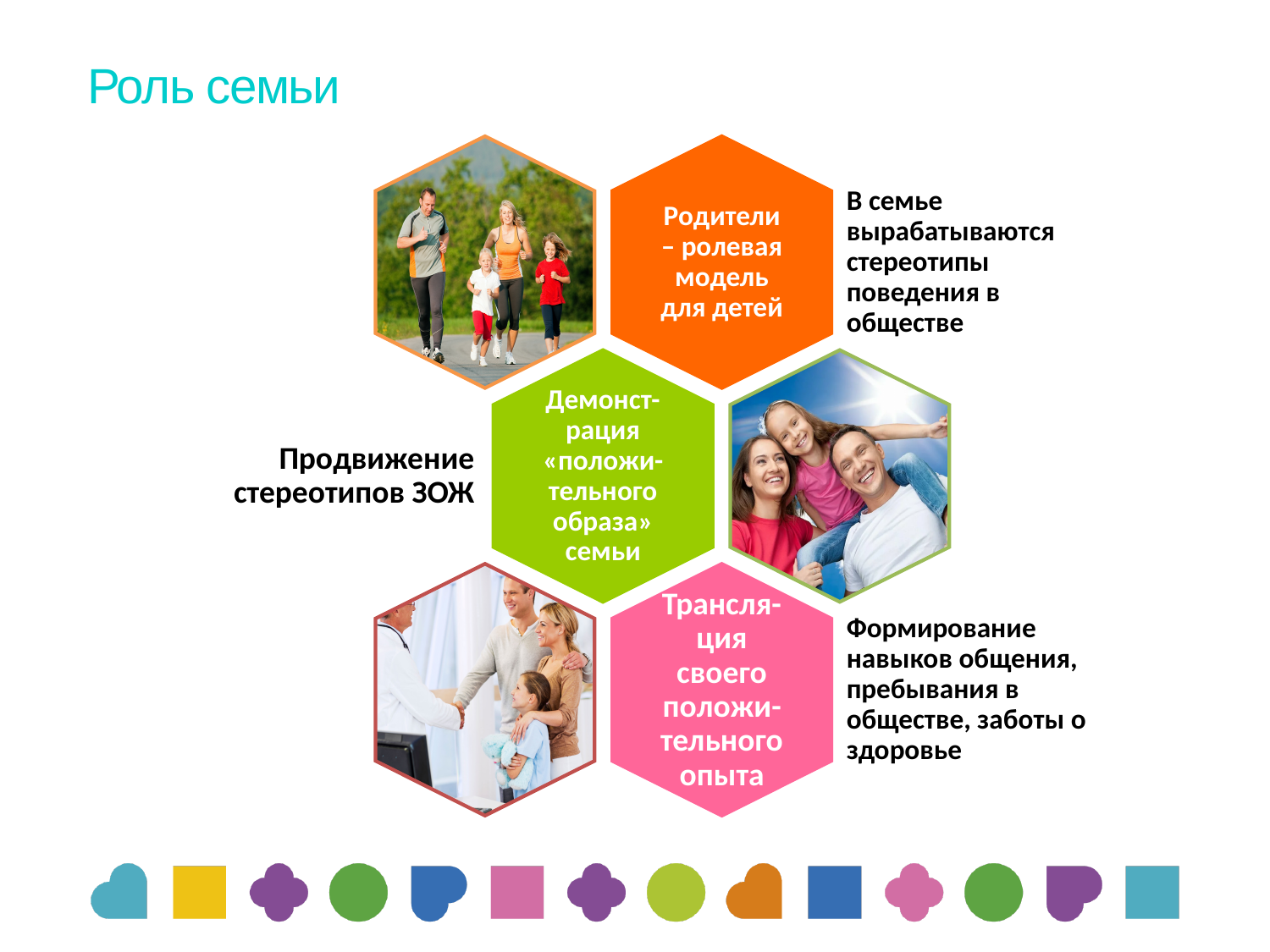

# Роль семьи
Родители – ролевая модель для детей
В семье вырабатываются стереотипы поведения в обществе

Демонст-рация «положи-тельного образа» семьи
Продвижение стереотипов ЗОЖ

Трансля-ция своего положи-тельного опыта
Формирование навыков общения, пребывания в обществе, заботы о здоровье